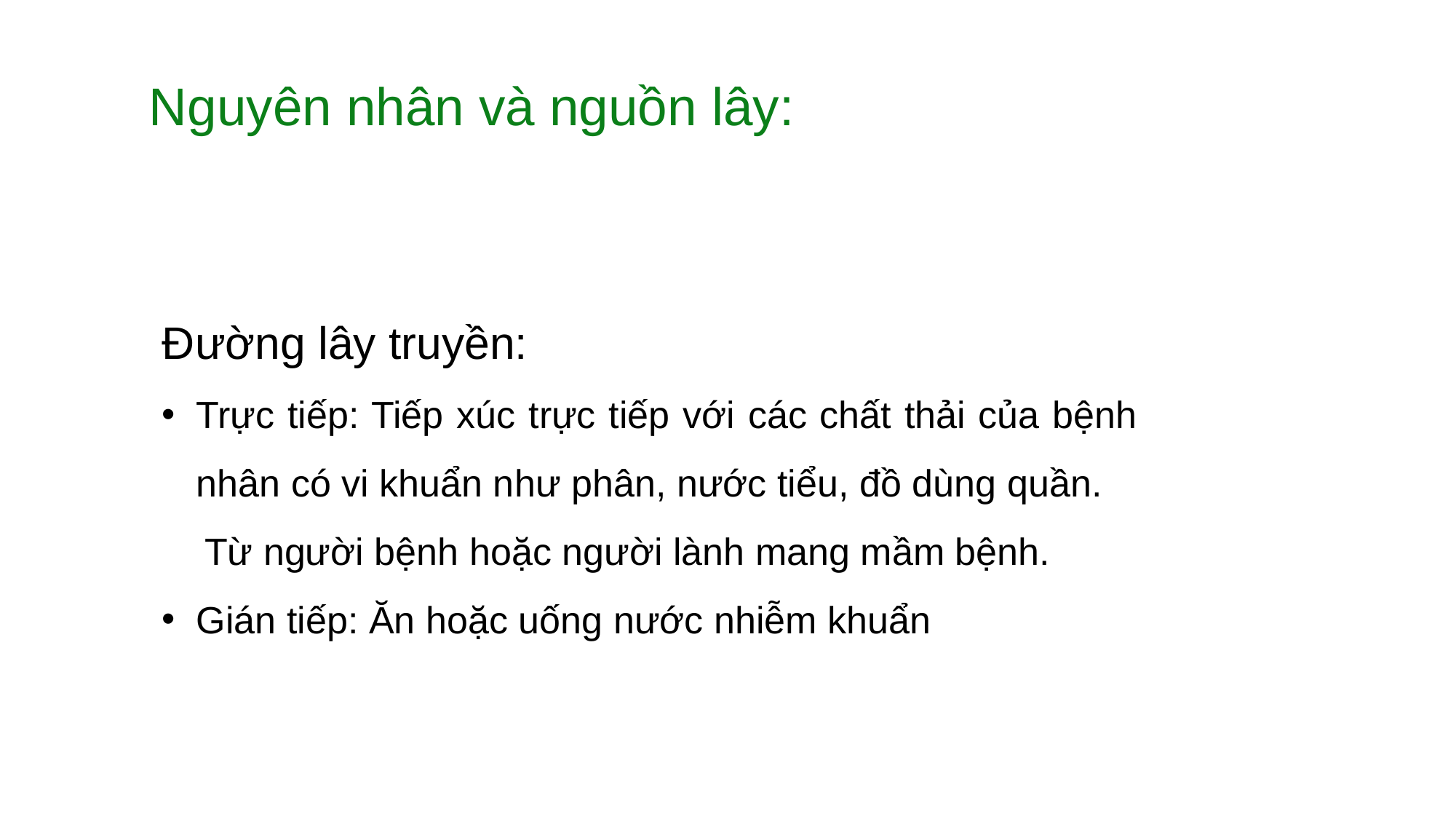

Nguyên nhân và nguồn lây:
Thuộc nhóm Salmonellae, trực khuẩn, có lông, di động, ái khí và kỵ khí tùy nghi, nội bào tùy ý, sống lâu trong mật.
Kháng nguyên H (lông), kháng nguyên O (thân) là nội độc tố được giải phóng khi vi khuẩn bị phân hủy
Vi kháng nguyên bề mặt, phản ánh độc tính vi khuẩn, cho phép tránh sự thực bào.
Vi khuẩn thương hàn tồn tại lâu môi truờng bên ngoài.
Đường lây truyền:
Trực tiếp: Tiếp xúc trực tiếp với các chất thải của bệnh nhân có vi khuẩn như phân, nước tiểu, đồ dùng quần.
    Từ người bệnh hoặc người lành mang mầm bệnh.
Gián tiếp: Ăn hoặc uống nước nhiễm khuẩn